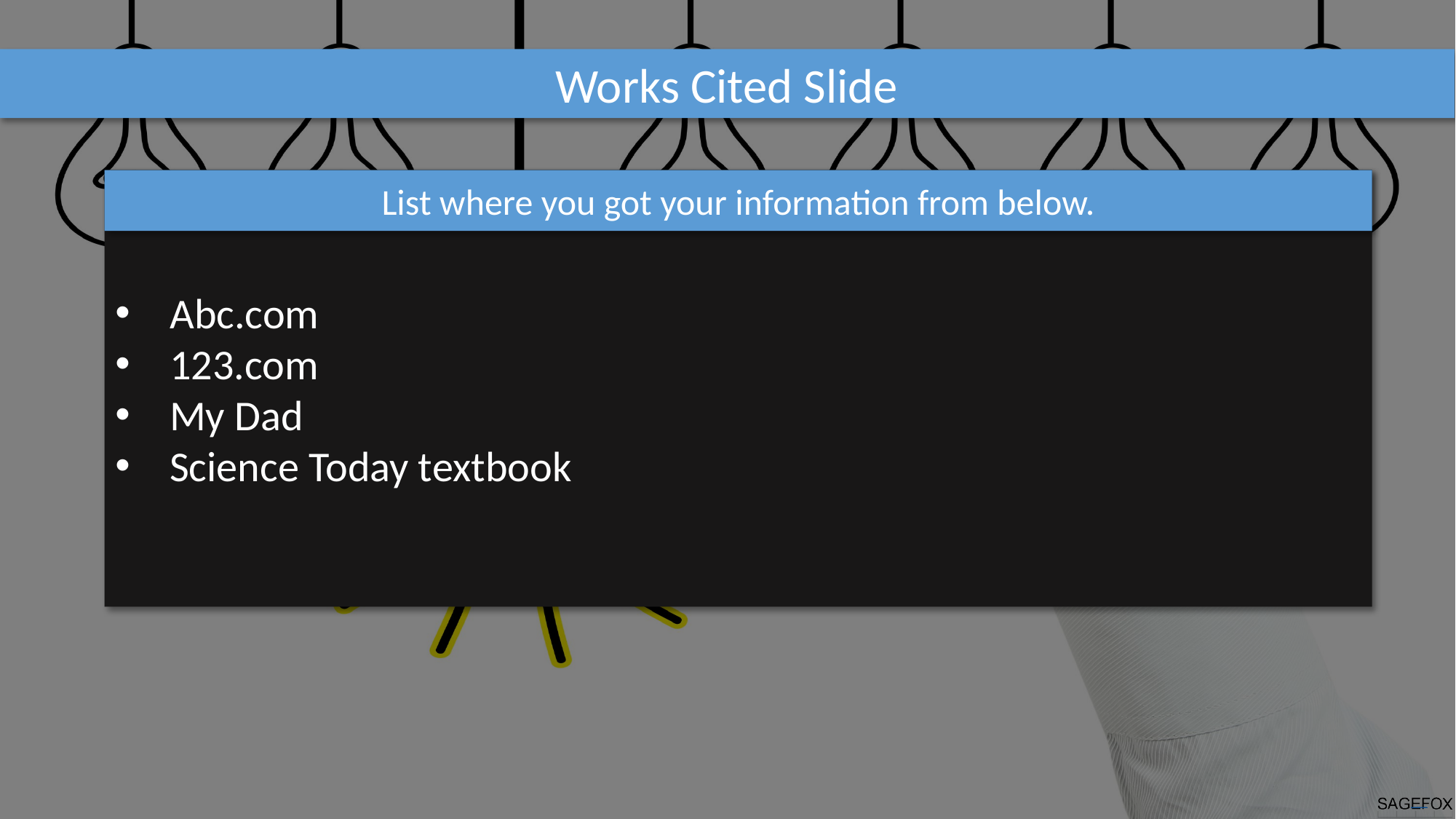

Works Cited Slide
Abc.com
123.com
My Dad
Science Today textbook
List where you got your information from below.
Free PowerPoint Templates